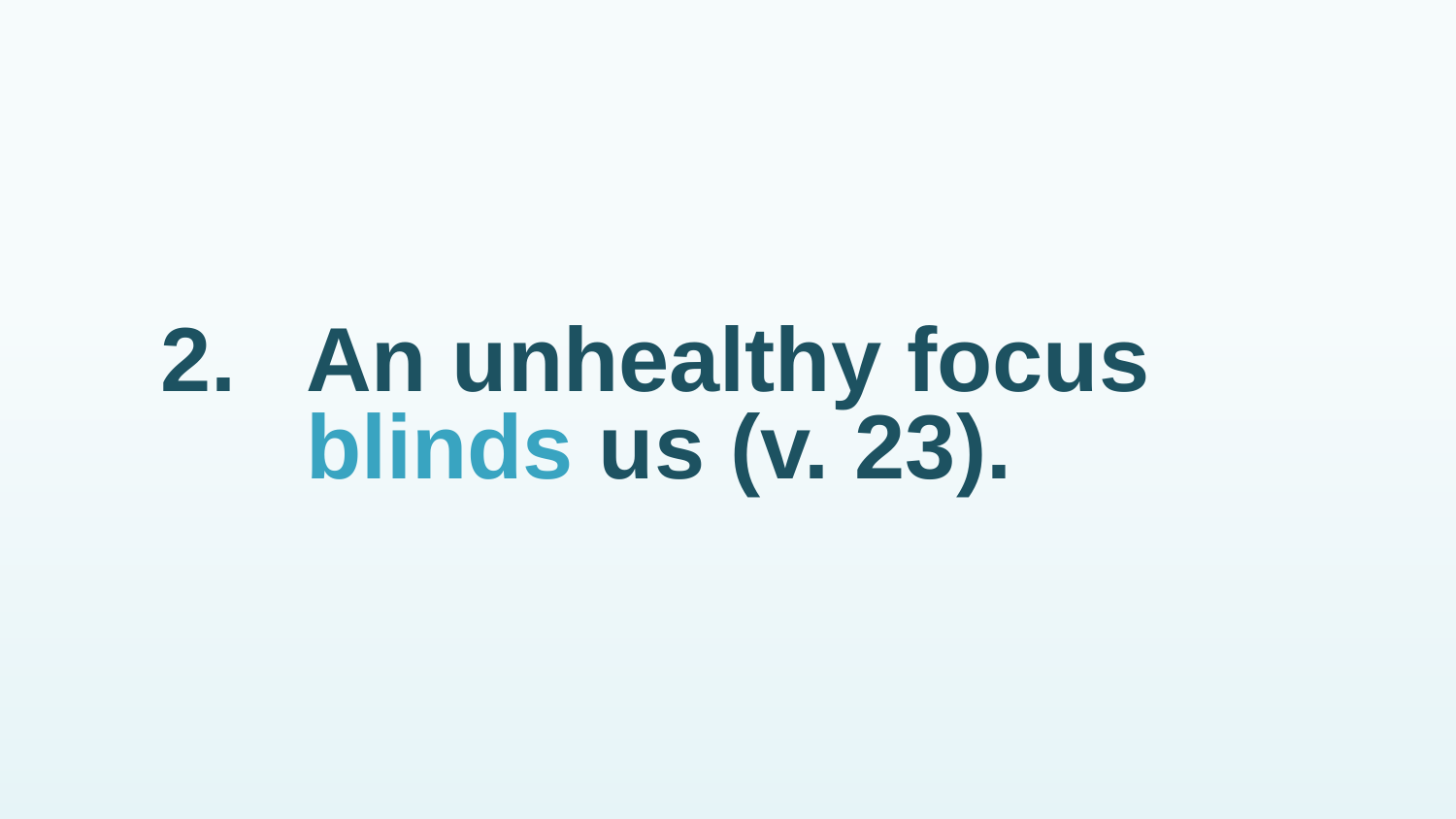

# 2.	An unhealthy focus blinds us (v. 23).